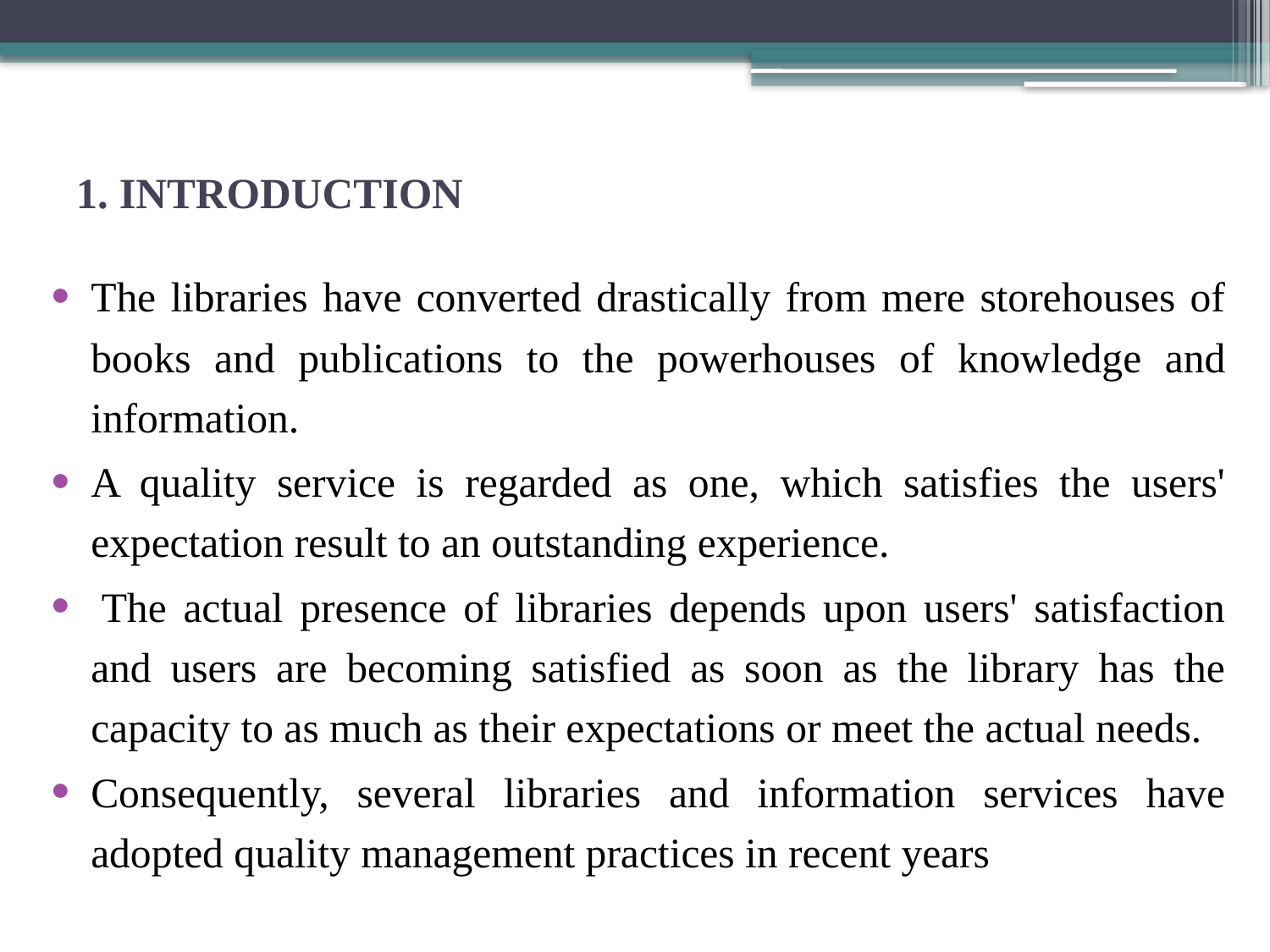

# 1. INTRODUCTION
The libraries have converted drastically from mere storehouses of books and publications to the powerhouses of knowledge and information.
A quality service is regarded as one, which satisfies the users' expectation result to an outstanding experience.
 The actual presence of libraries depends upon users' satisfaction and users are becoming satisfied as soon as the library has the capacity to as much as their expectations or meet the actual needs.
Consequently, several libraries and information services have adopted quality management practices in recent years